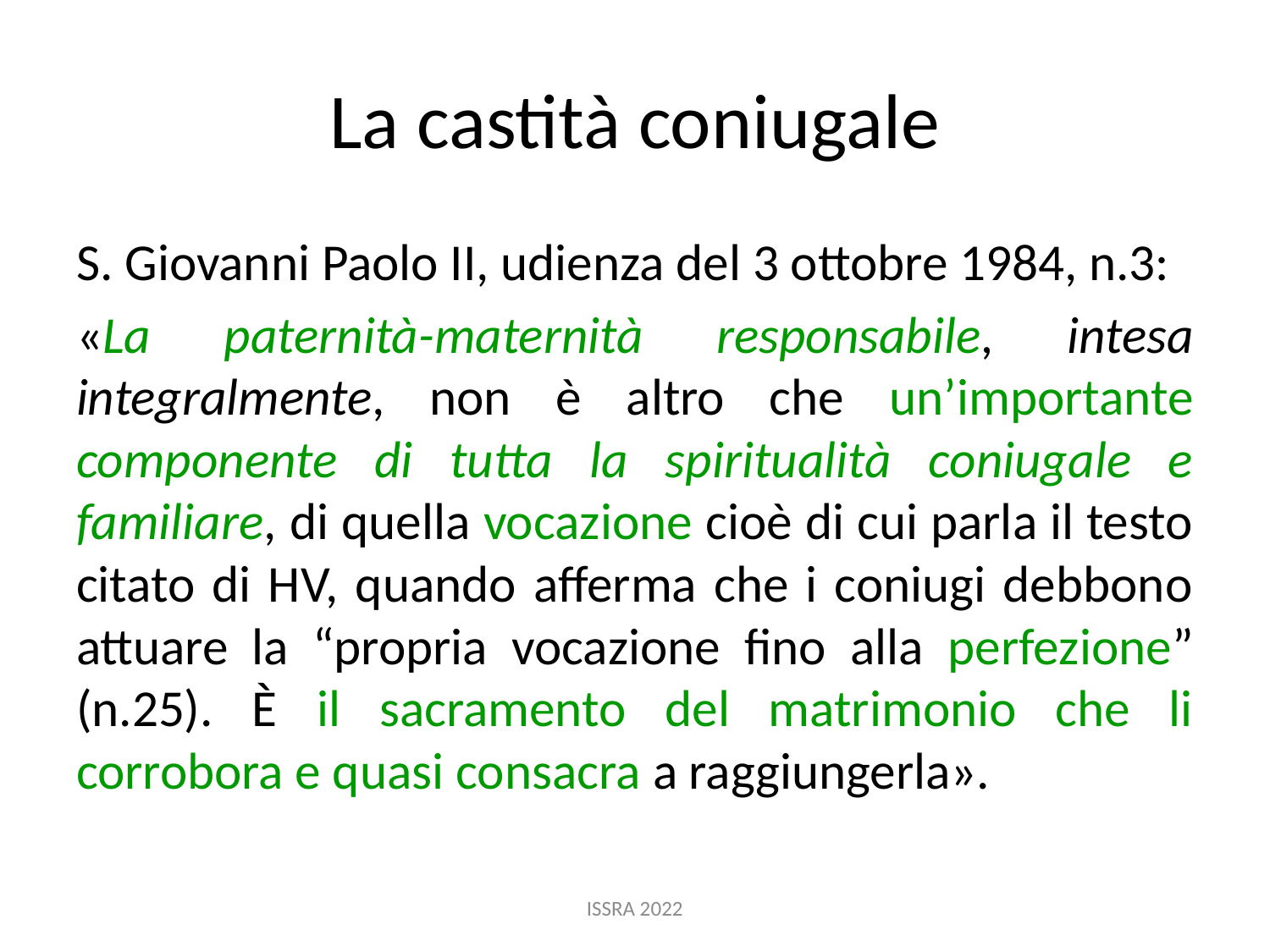

# La castità coniugale
S. Giovanni Paolo II, udienza del 3 ottobre 1984, n.3:
«La paternità-maternità responsabile, intesa integralmente, non è altro che un’importante componente di tutta la spiritualità coniugale e familiare, di quella vocazione cioè di cui parla il testo citato di HV, quando afferma che i coniugi debbono attuare la “propria vocazione fino alla perfezione” (n.25). È il sacramento del matrimonio che li corrobora e quasi consacra a raggiungerla».
ISSRA 2022